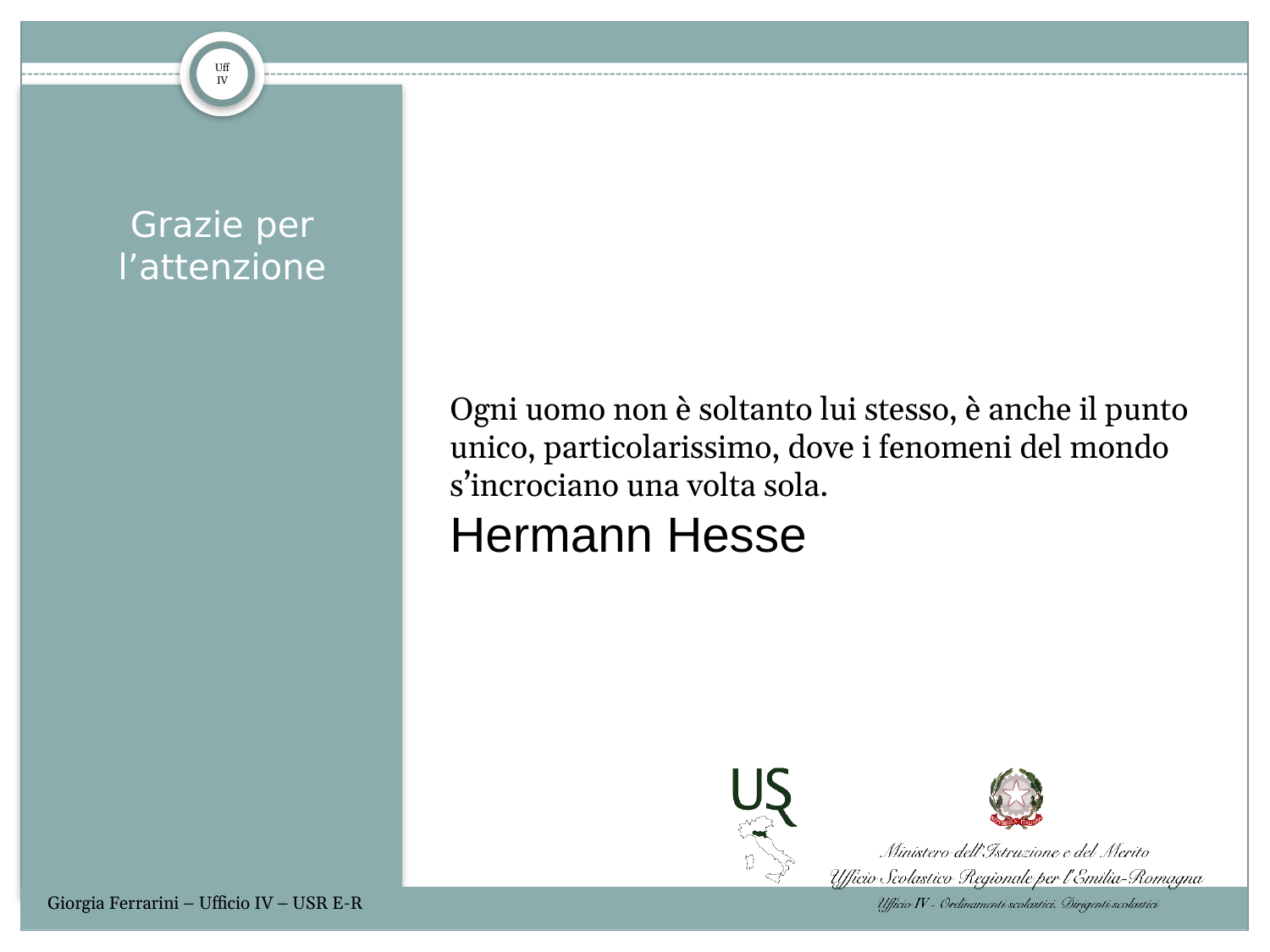

Grazie per l’attenzione
Ogni uomo non è soltanto lui stesso, è anche il punto unico, particolarissimo, dove i fenomeni del mondo s’incrociano una volta sola.
Hermann Hesse
Giorgia Ferrarini – Ufficio IV – USR E-R